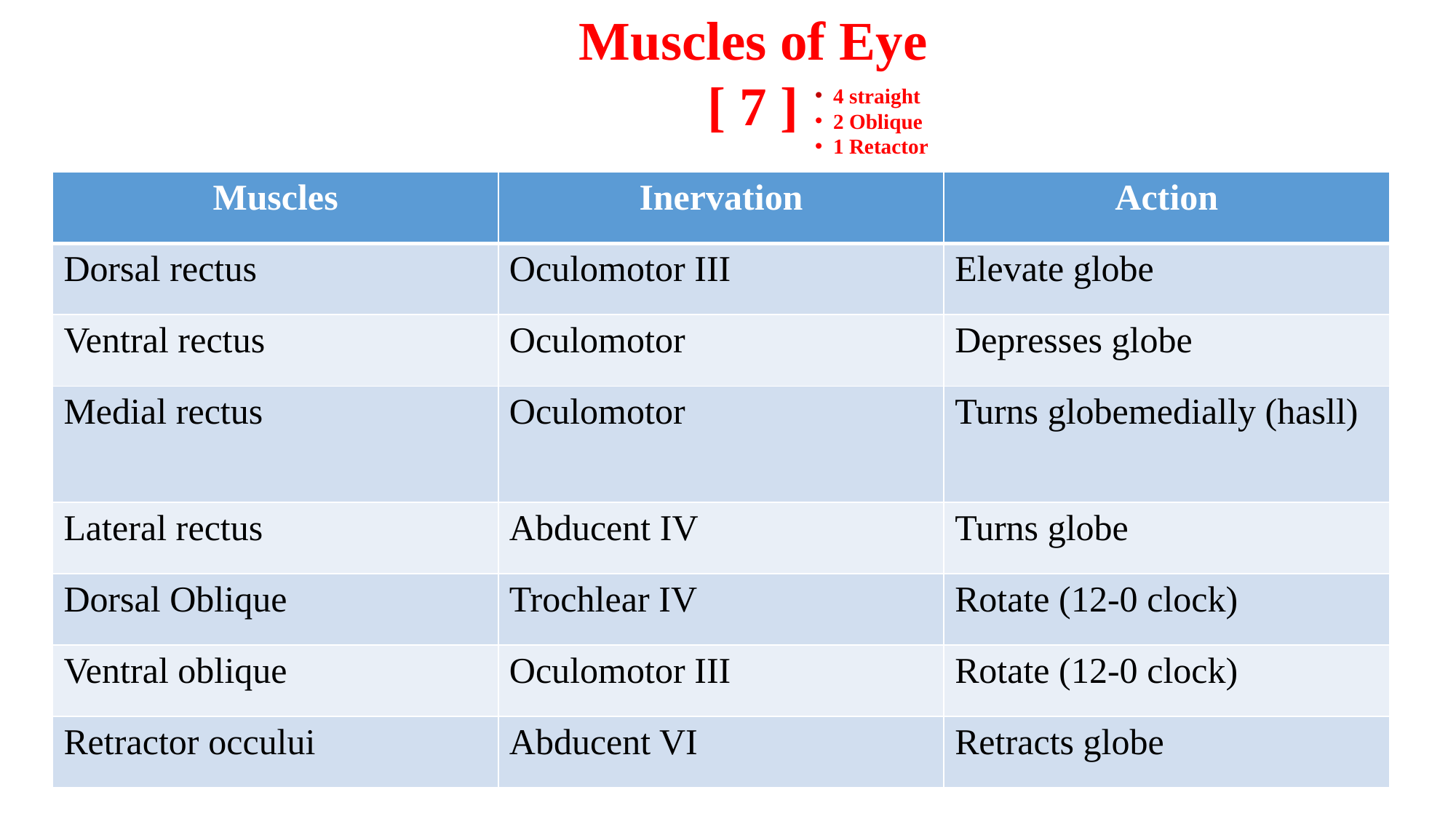

Muscles of Eye
[ 7 ]
  4 straight
  2 Oblique
  1 Retactor

| Muscles | Inervation | Action |
| --- | --- | --- |
| Dorsal rectus | Oculomotor III | Elevate globe |
| Ventral rectus | Oculomotor | Depresses globe |
| Medial rectus | Oculomotor | Turns globemedially (hasll) |
| Lateral rectus | Abducent IV | Turns globe |
| Dorsal Oblique | Trochlear IV | Rotate (12-0 clock) |
| Ventral oblique | Oculomotor III | Rotate (12-0 clock) |
| Retractor occului | Abducent VI | Retracts globe |